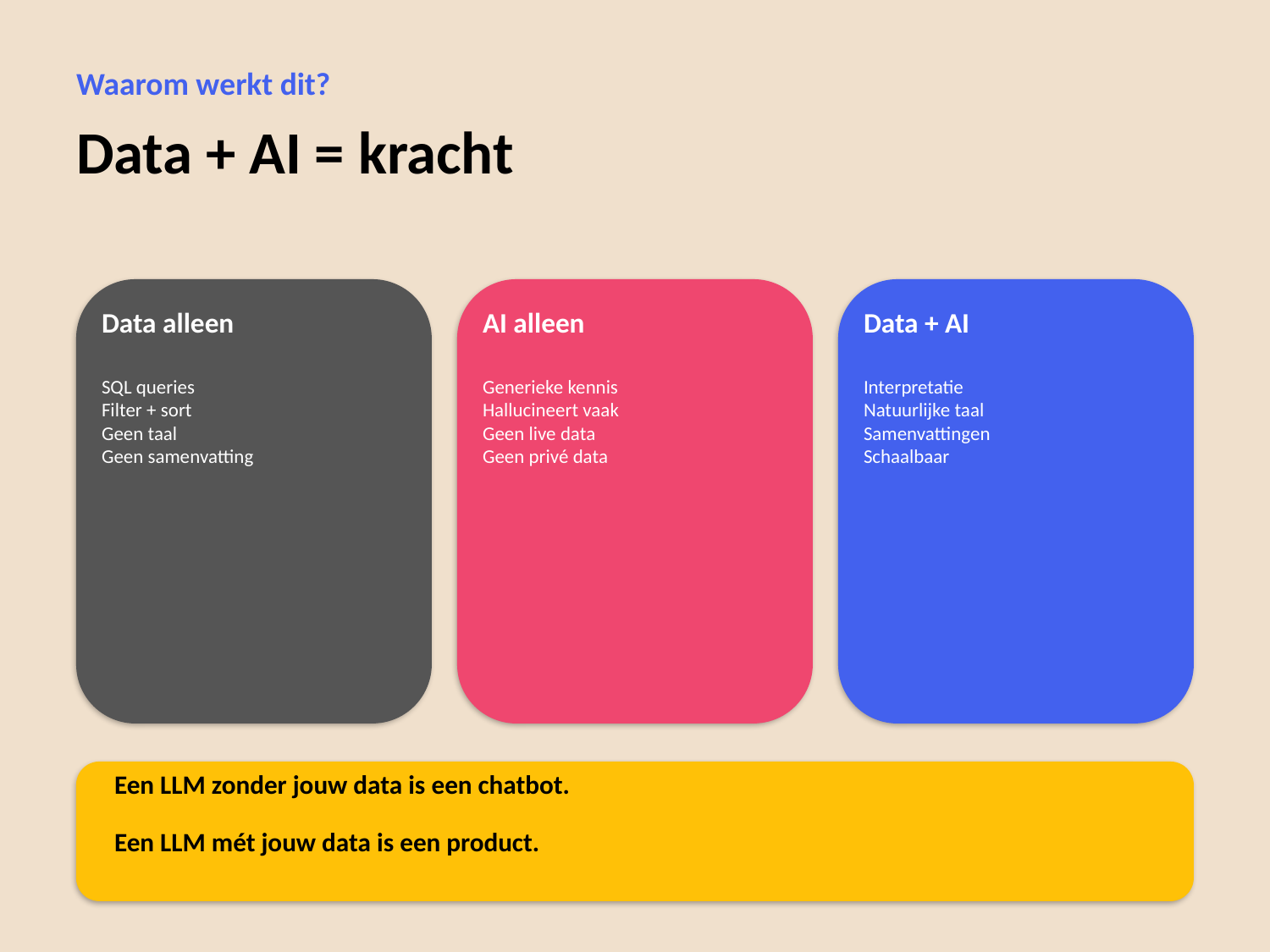

Waarom werkt dit?
Data + AI = kracht

Data alleen
AI alleen
Data + AI
SQL queries
Filter + sort
Geen taal
Geen samenvatting
Generieke kennis
Hallucineert vaak
Geen live data
Geen privé data
Interpretatie
Natuurlijke taal
Samenvattingen
Schaalbaar

Een LLM zonder jouw data is een chatbot.
Een LLM mét jouw data is een product.